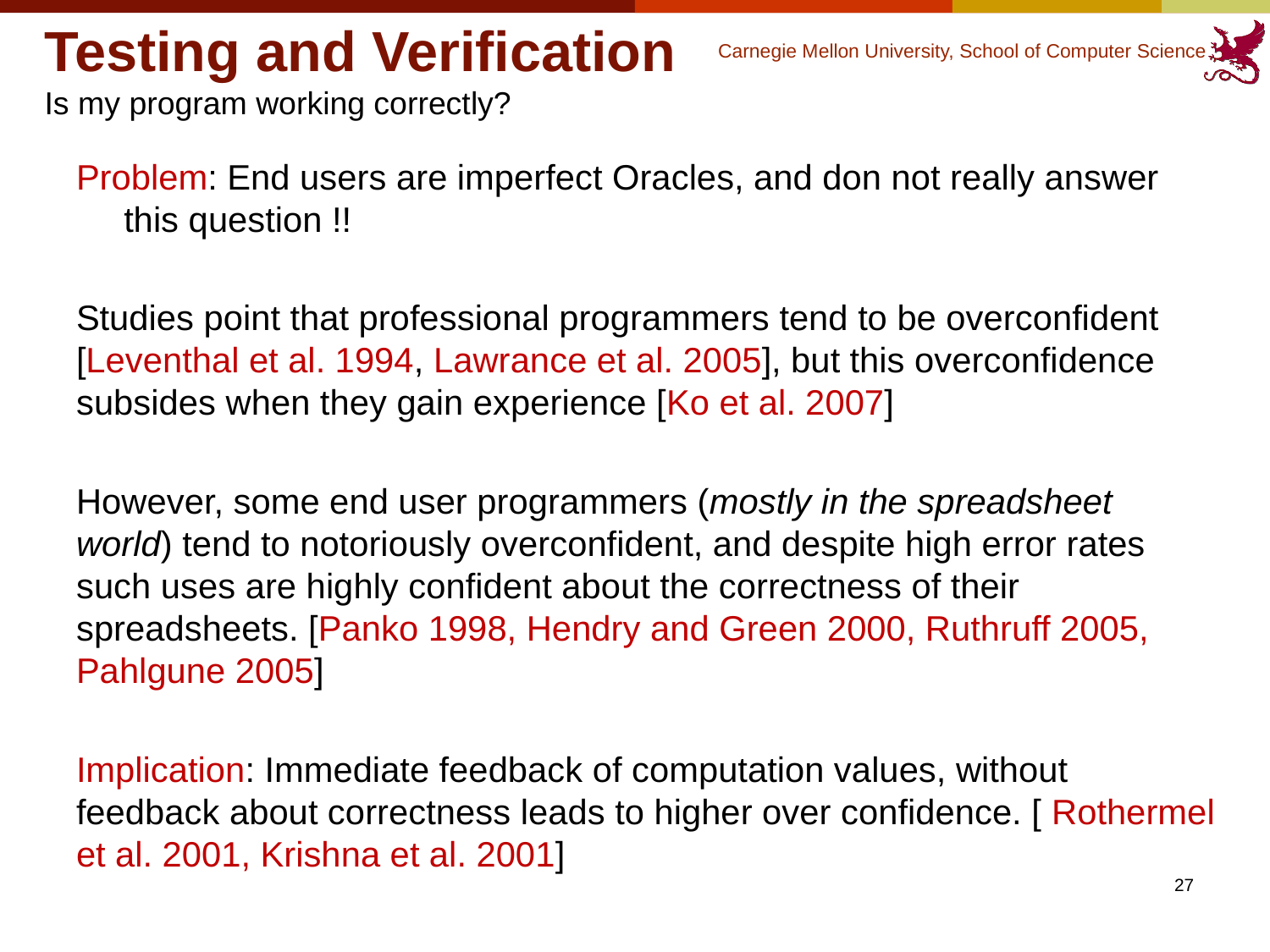

# Testing and Verification Is my program working correctly?
Problem: End users are imperfect Oracles, and don not really answer this question !!

Studies point that professional programmers tend to be overconfident [Leventhal et al. 1994, Lawrance et al. 2005], but this overconfidence subsides when they gain experience [Ko et al. 2007]

However, some end user programmers (mostly in the spreadsheet world) tend to notoriously overconfident, and despite high error rates such uses are highly confident about the correctness of their spreadsheets. [Panko 1998, Hendry and Green 2000, Ruthruff 2005, Pahlgune 2005]

Implication: Immediate feedback of computation values, without feedback about correctness leads to higher over confidence. [ Rothermel et al. 2001, Krishna et al. 2001]
27